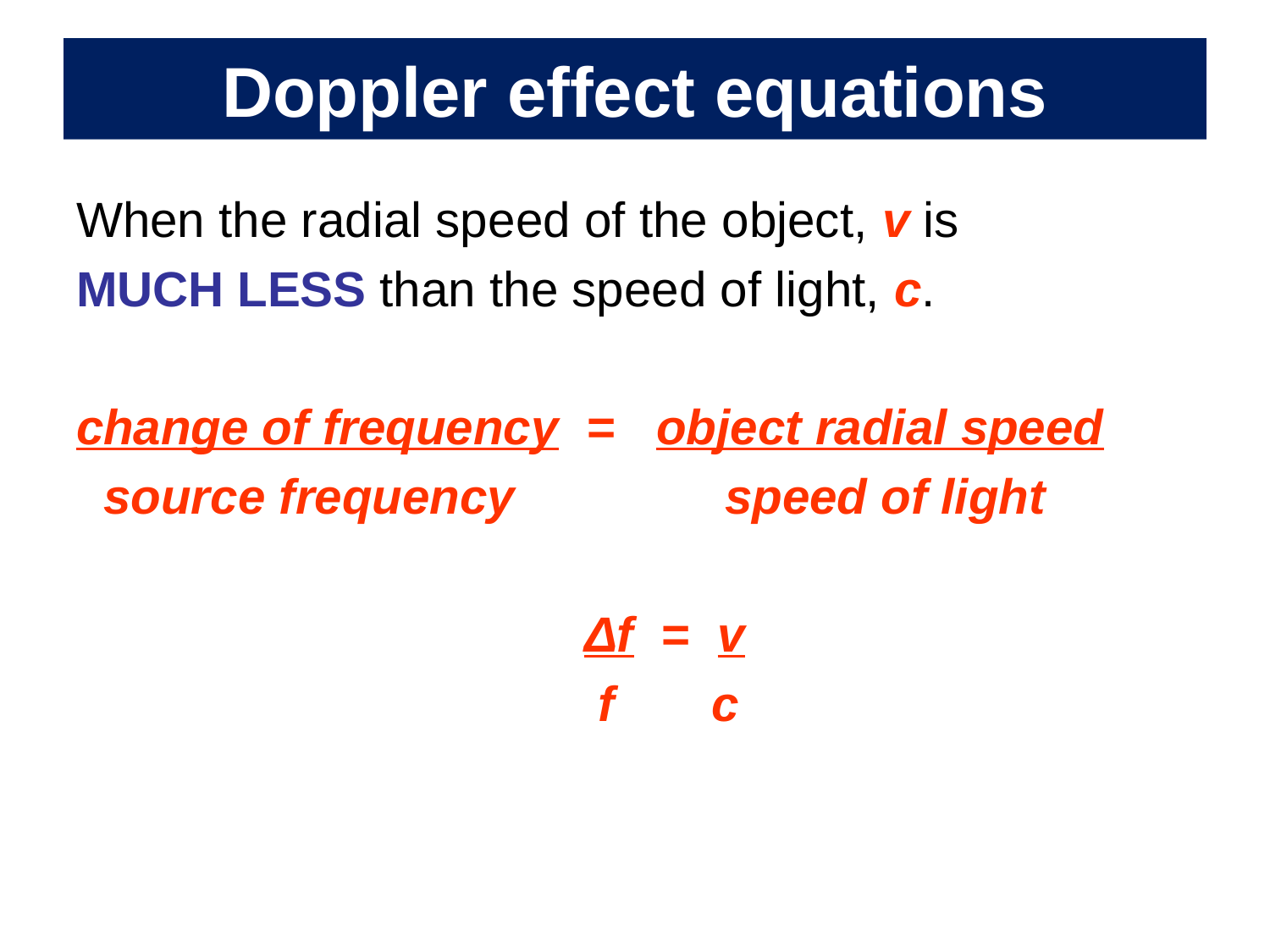

# Doppler effect equations
When the radial speed of the object, v is
MUCH LESS than the speed of light, c.

change of frequency  =   object radial speed
  source frequency		 speed of light

				Δf  =  v
				 f	c